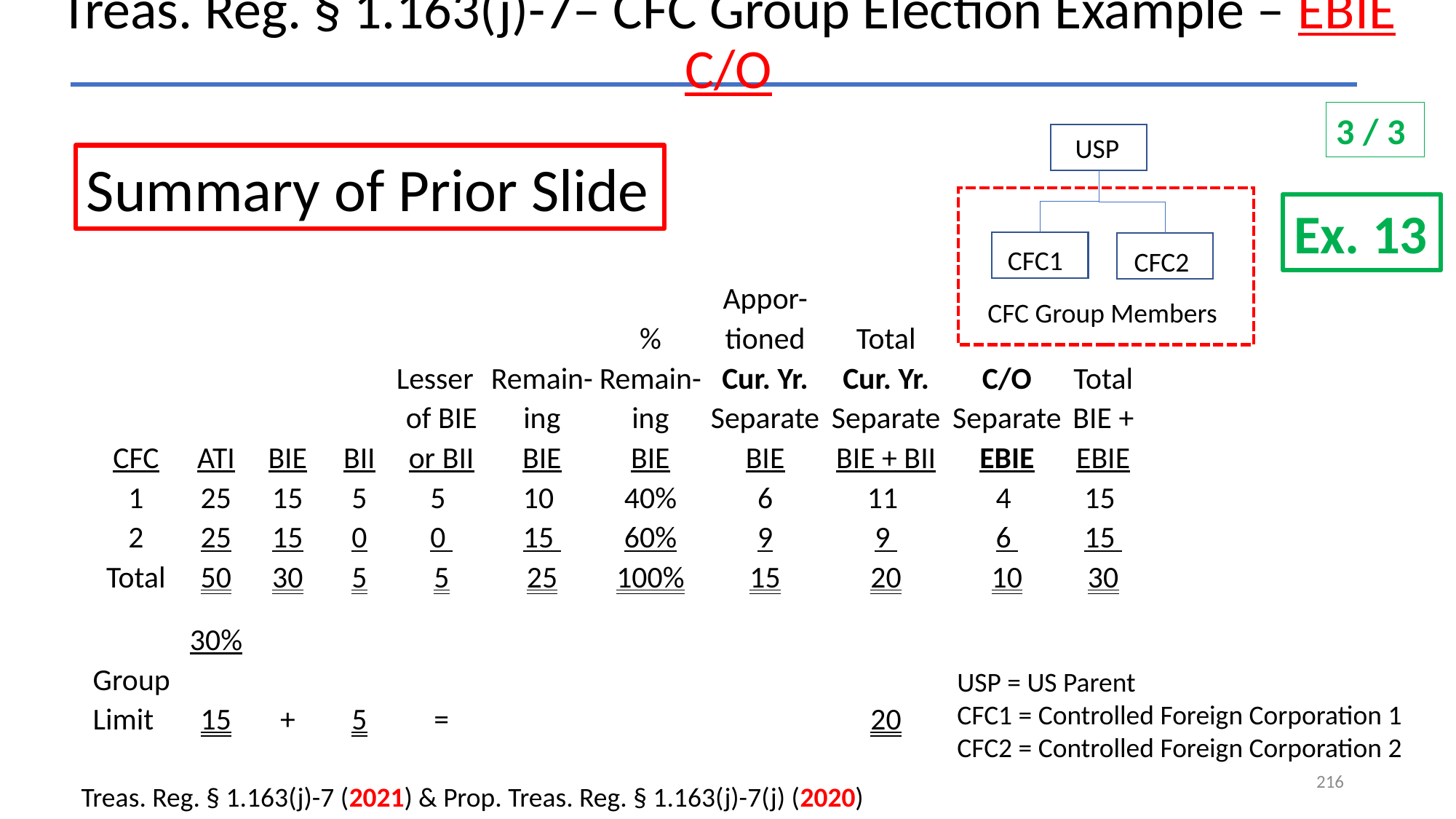

# Treas. Reg. § 1.163(j)-7– CFC Group Election Example – EBIE C/O
3 / 3

   USP
Summary of Prior Slide

Ex. 13

CFC1
CFC2
|  |  |  |  |  |  |  | Appor- |  |  |  |
| --- | --- | --- | --- | --- | --- | --- | --- | --- | --- | --- |
|  |  |  |  |  |  | % | tioned | Total |  |  |
|  |  |  |  | Lesser | Remain- | Remain- | Cur. Yr. | Cur. Yr. | C/O | Total |
|  |  |  |  | of BIE | ing | ing | Separate | Separate | Separate | BIE + |
| CFC | ATI | BIE | BII | or BII | BIE | BIE | BIE | BIE + BII | EBIE | EBIE |
| 1 | 25 | 15 | 5 | 5 | 10 | 40% | 6 | 11 | 4 | 15 |
| 2 | 25 | 15 | 0 | 0 | 15 | 60% | 9 | 9 | 6 | 15 |
| Total | 50 | 30 | 5 | 5 | 25 | 100% | 15 | 20 | 10 | 30 |
|  |  |  |  |  |  |  |  |  |  |  |
|  | 30% |  |  |  |  |  |  |  |  |  |
| Group |  |  |  |  |  |  |  |  |  |  |
| Limit | 15 | + | 5 | = |  |  |  | 20 |  |  |
CFC Group Members
USP = US Parent
CFC1 = Controlled Foreign Corporation 1
CFC2 = Controlled Foreign Corporation 2
216
Treas. Reg. § 1.163(j)-7 (2021) & Prop. Treas. Reg. § 1.163(j)-7(j) (2020)